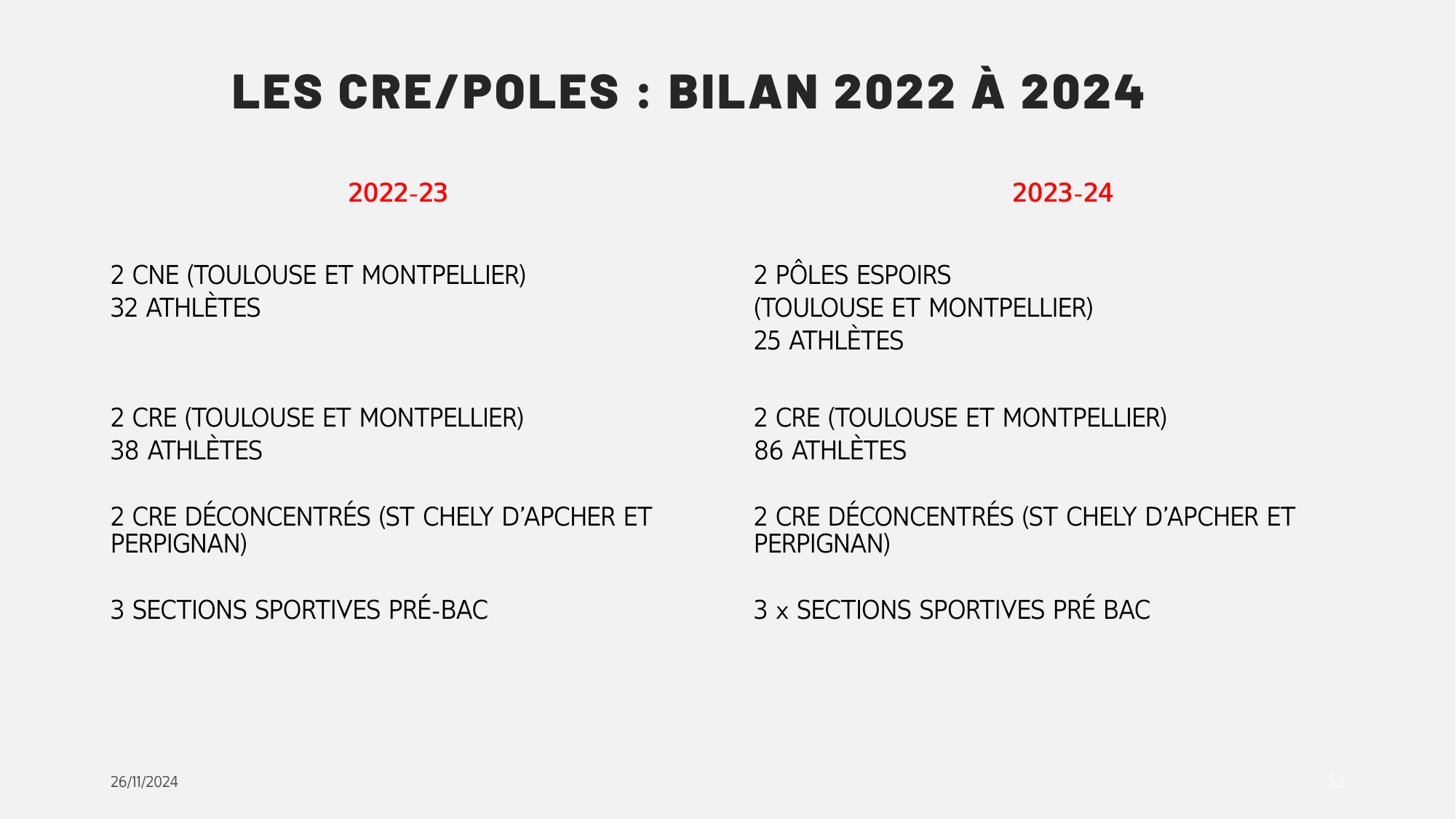

# LES CRE/POLES : BILAN 2022 à 2024
| 2022-23 | 2023-24 |
| --- | --- |
| 2 CNE (TOULOUSE ET MONTPELLIER) 32 ATHLÈTES | 2 PÔLES ESPOIRS (TOULOUSE ET MONTPELLIER) 25 ATHLÈTES |
| 2 CRE (TOULOUSE ET MONTPELLIER) 38 ATHLÈTES | 2 CRE (TOULOUSE ET MONTPELLIER) 86 ATHLÈTES |
| 2 CRE DÉCONCENTRÉS (ST CHELY D’APCHER ET PERPIGNAN) | 2 CRE DÉCONCENTRÉS (ST CHELY D’APCHER ET PERPIGNAN) |
| 3 SECTIONS SPORTIVES PRÉ-BAC | 3 x SECTIONS SPORTIVES PRÉ BAC |
26/11/2024
53